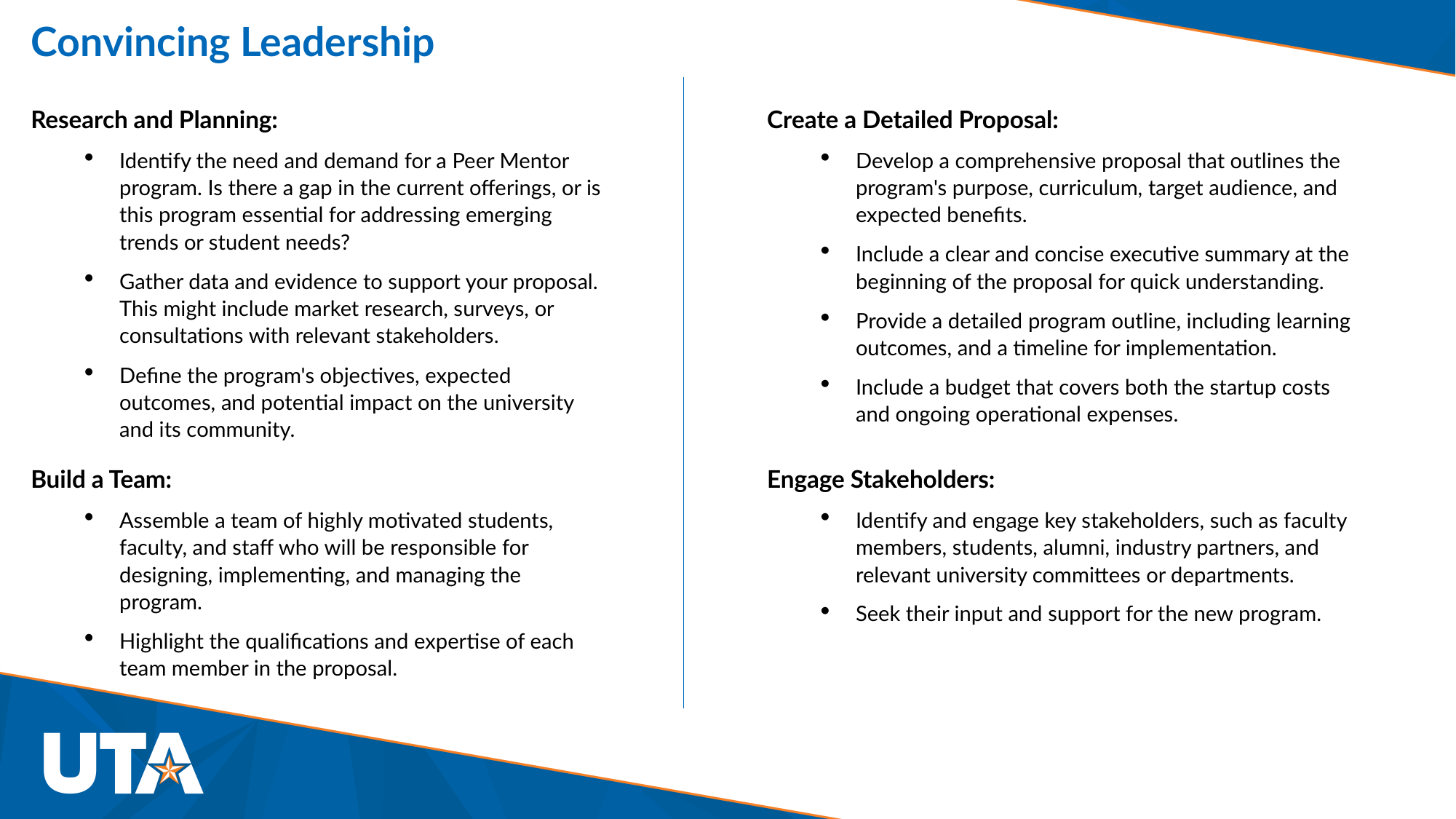

Convincing Leadership
Research and Planning:
Identify the need and demand for a Peer Mentor program. Is there a gap in the current offerings, or is this program essential for addressing emerging trends or student needs?
Gather data and evidence to support your proposal. This might include market research, surveys, or consultations with relevant stakeholders.
Define the program's objectives, expected outcomes, and potential impact on the university and its community.
Create a Detailed Proposal:
Develop a comprehensive proposal that outlines the program's purpose, curriculum, target audience, and expected benefits.
Include a clear and concise executive summary at the beginning of the proposal for quick understanding.
Provide a detailed program outline, including learning outcomes, and a timeline for implementation.
Include a budget that covers both the startup costs and ongoing operational expenses.
Build a Team:
Assemble a team of highly motivated students, faculty, and staff who will be responsible for designing, implementing, and managing the program.
Highlight the qualifications and expertise of each team member in the proposal.
Engage Stakeholders:
Identify and engage key stakeholders, such as faculty members, students, alumni, industry partners, and relevant university committees or departments.
Seek their input and support for the new program.